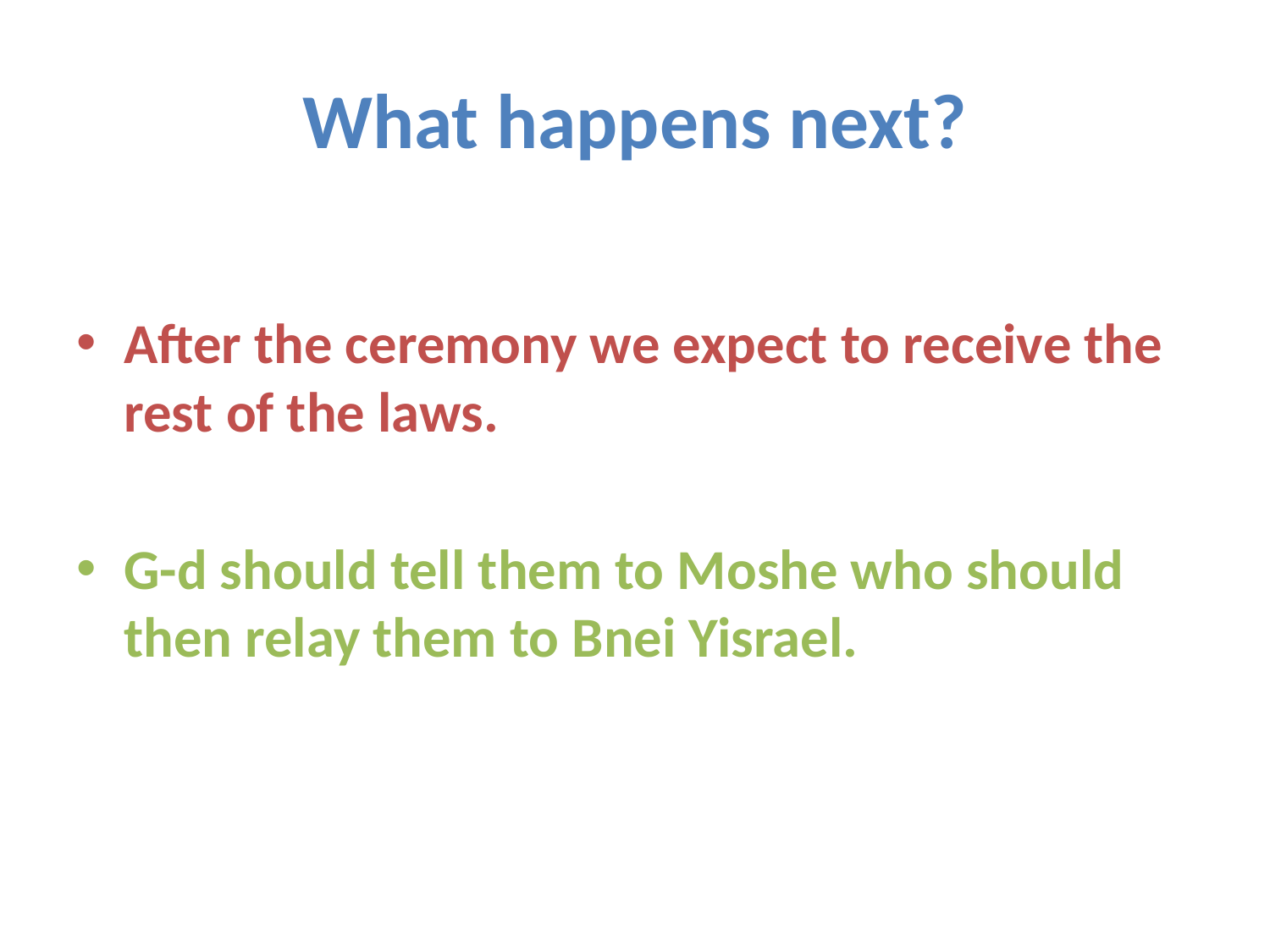

# What happens next?

After the ceremony we expect to receive the rest of the laws.

G-d should tell them to Moshe who should then relay them to Bnei Yisrael.